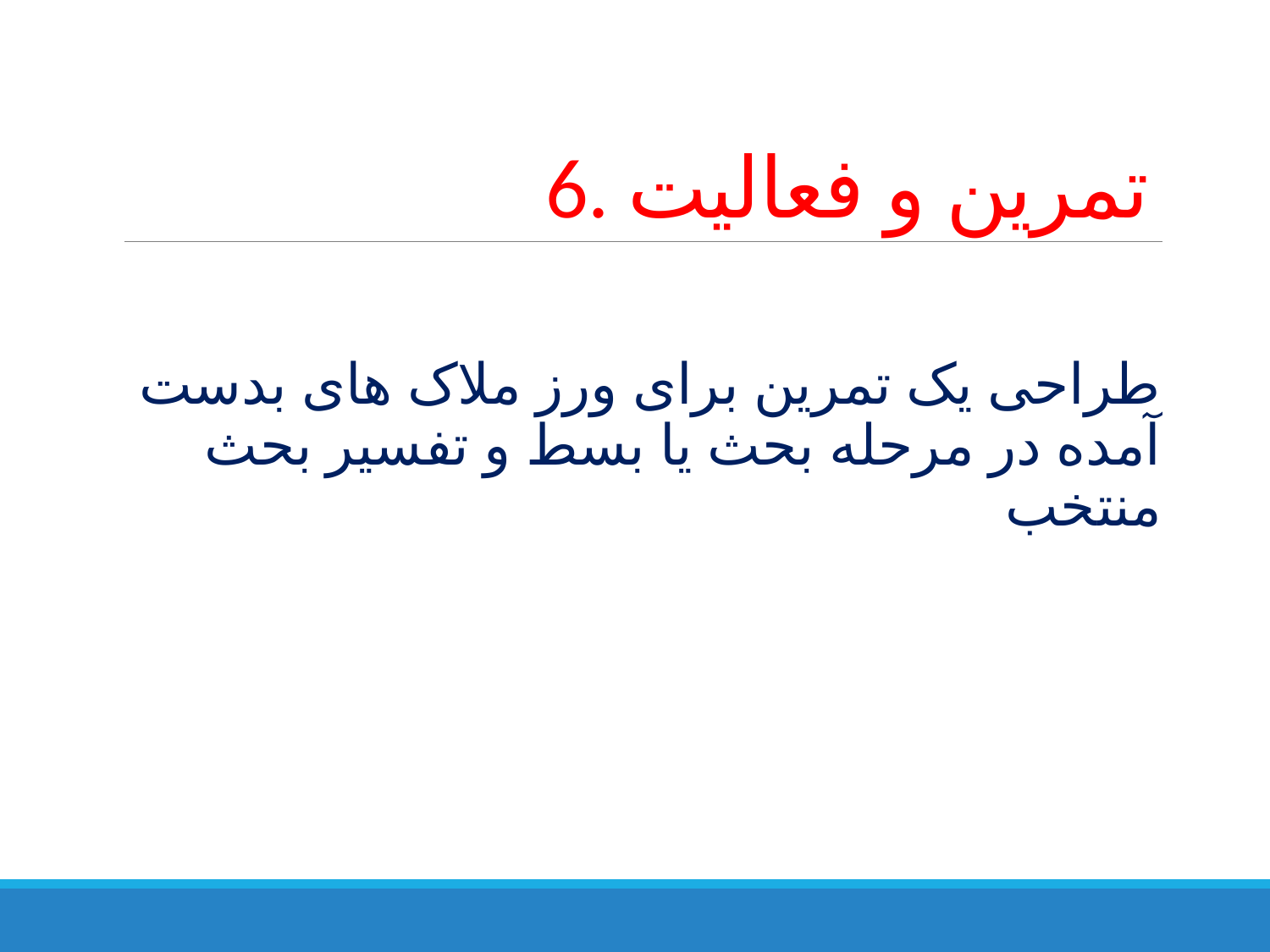

# 6. تمرین و فعالیت

طراحی یک تمرین برای ورز ملاک های بدست آمده در مرحله بحث یا بسط و تفسیر بحث منتخب